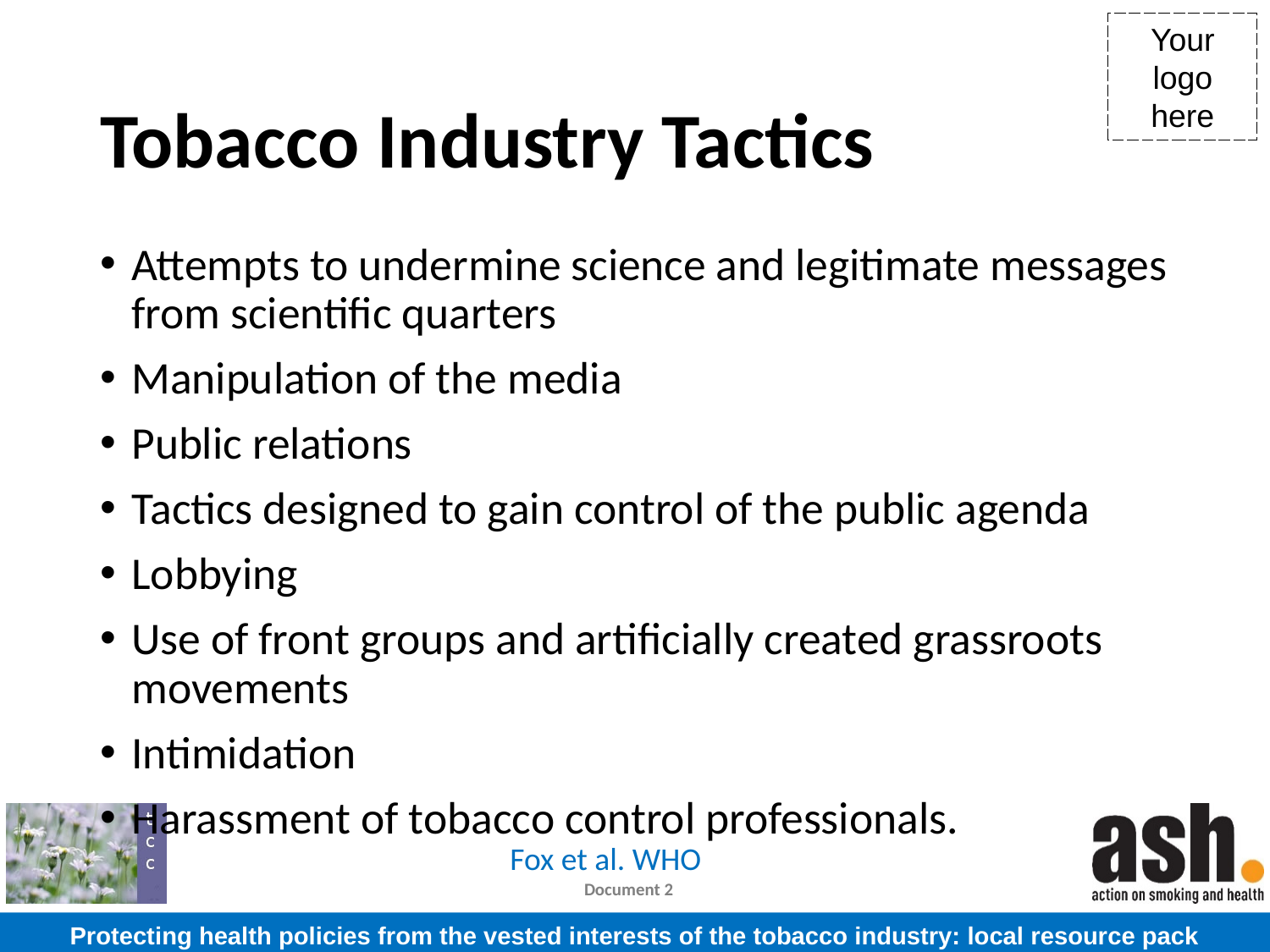

# Tobacco Industry Tactics

Attempts to undermine science and legitimate messages from scientific quarters
Manipulation of the media
Public relations
Tactics designed to gain control of the public agenda
Lobbying
Use of front groups and artificially created grassroots movements
Intimidation
Harassment of tobacco control professionals.
Fox et al. WHO